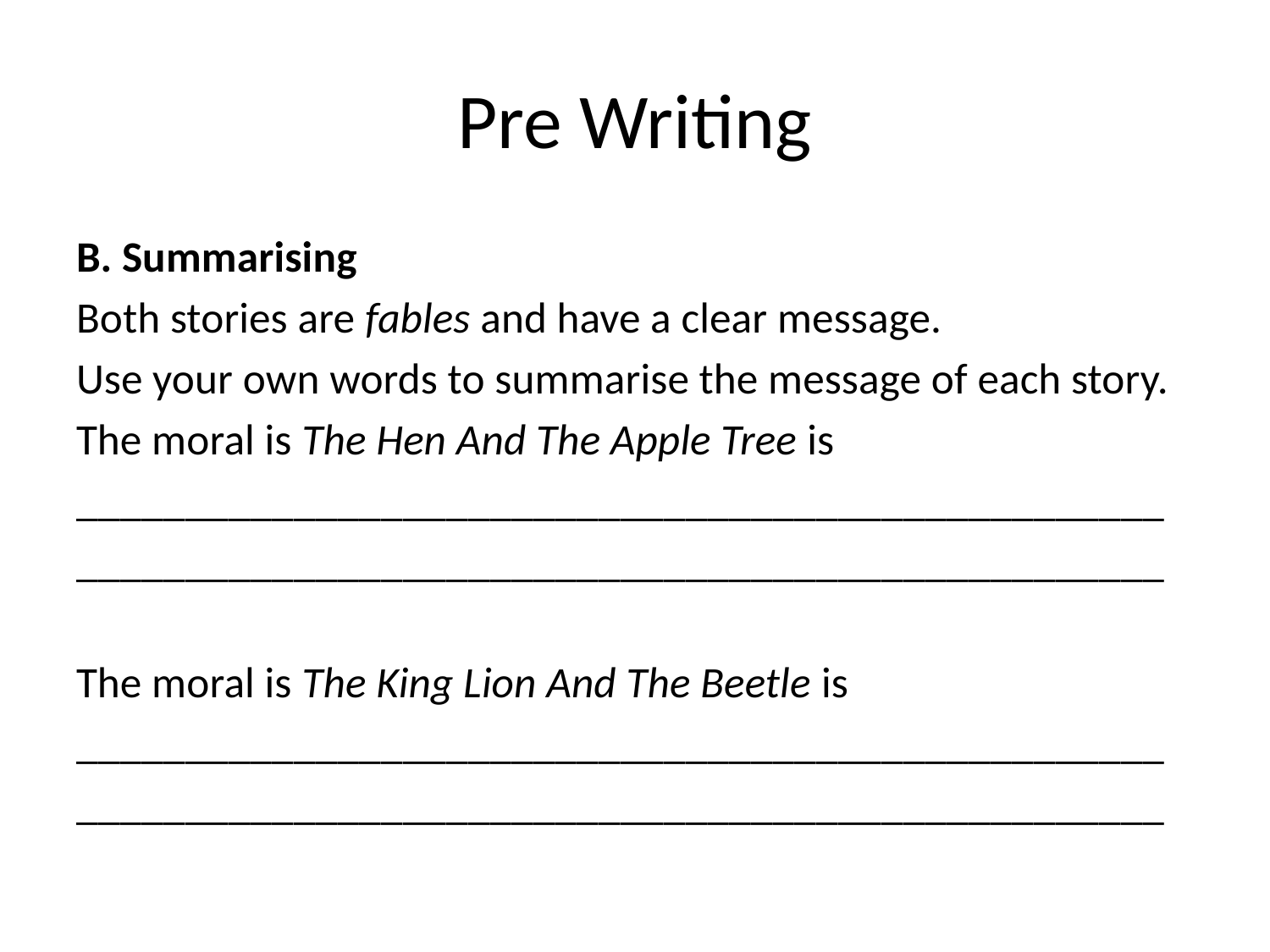

# Pre Writing
B. Summarising
Both stories are fables and have a clear message.
Use your own words to summarise the message of each story.
The moral is The Hen And The Apple Tree is
__________________________________________________
__________________________________________________

The moral is The King Lion And The Beetle is
__________________________________________________
__________________________________________________